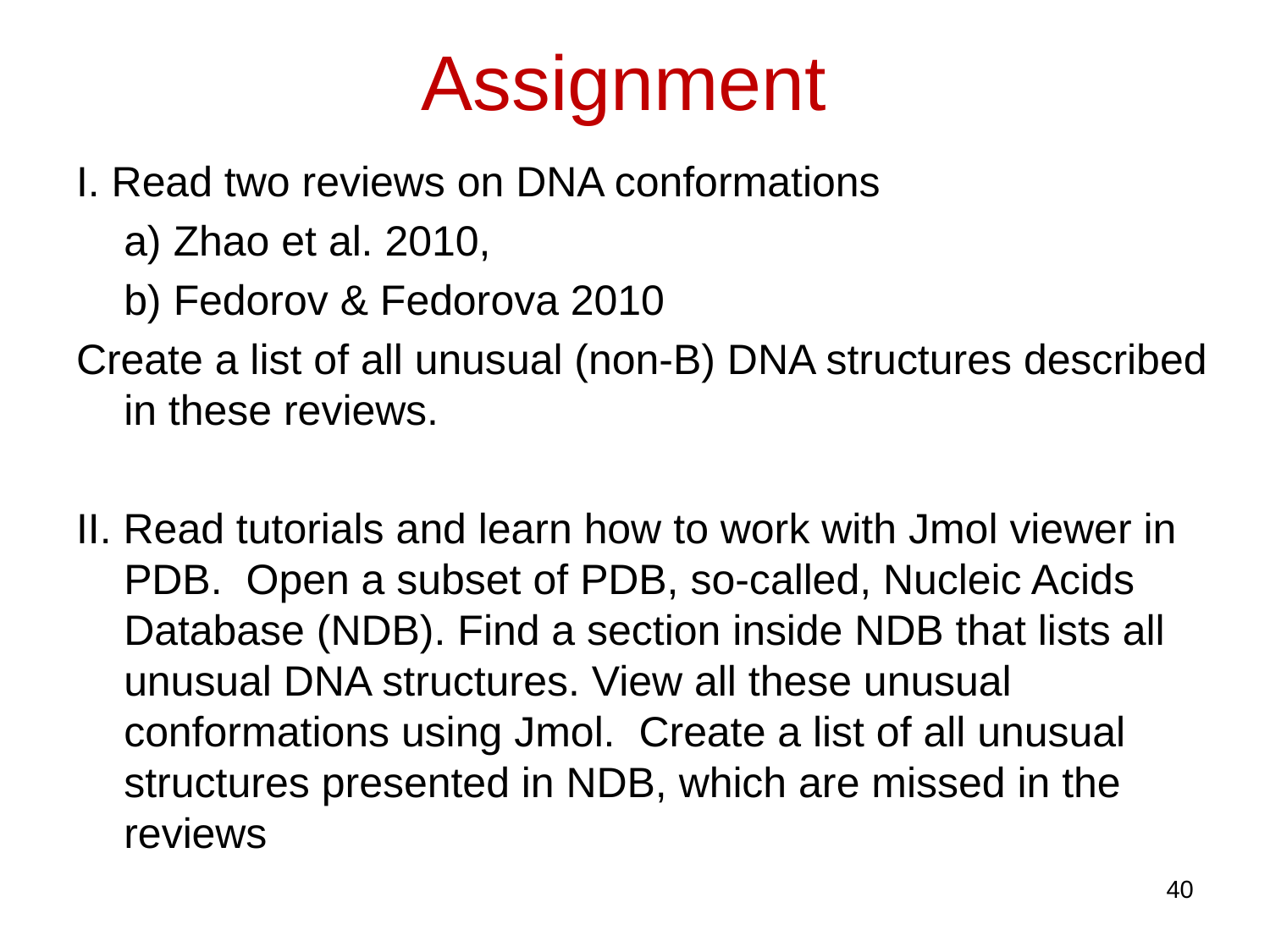

# Assignment
I. Read two reviews on DNA conformations
	a) Zhao et al. 2010,
	b) Fedorov & Fedorova 2010
Create a list of all unusual (non-B) DNA structures described in these reviews.

II. Read tutorials and learn how to work with Jmol viewer in PDB.  Open a subset of PDB, so-called, Nucleic Acids Database (NDB). Find a section inside NDB that lists all unusual DNA structures. View all these unusual conformations using Jmol.  Create a list of all unusual structures presented in NDB, which are missed in the reviews
40